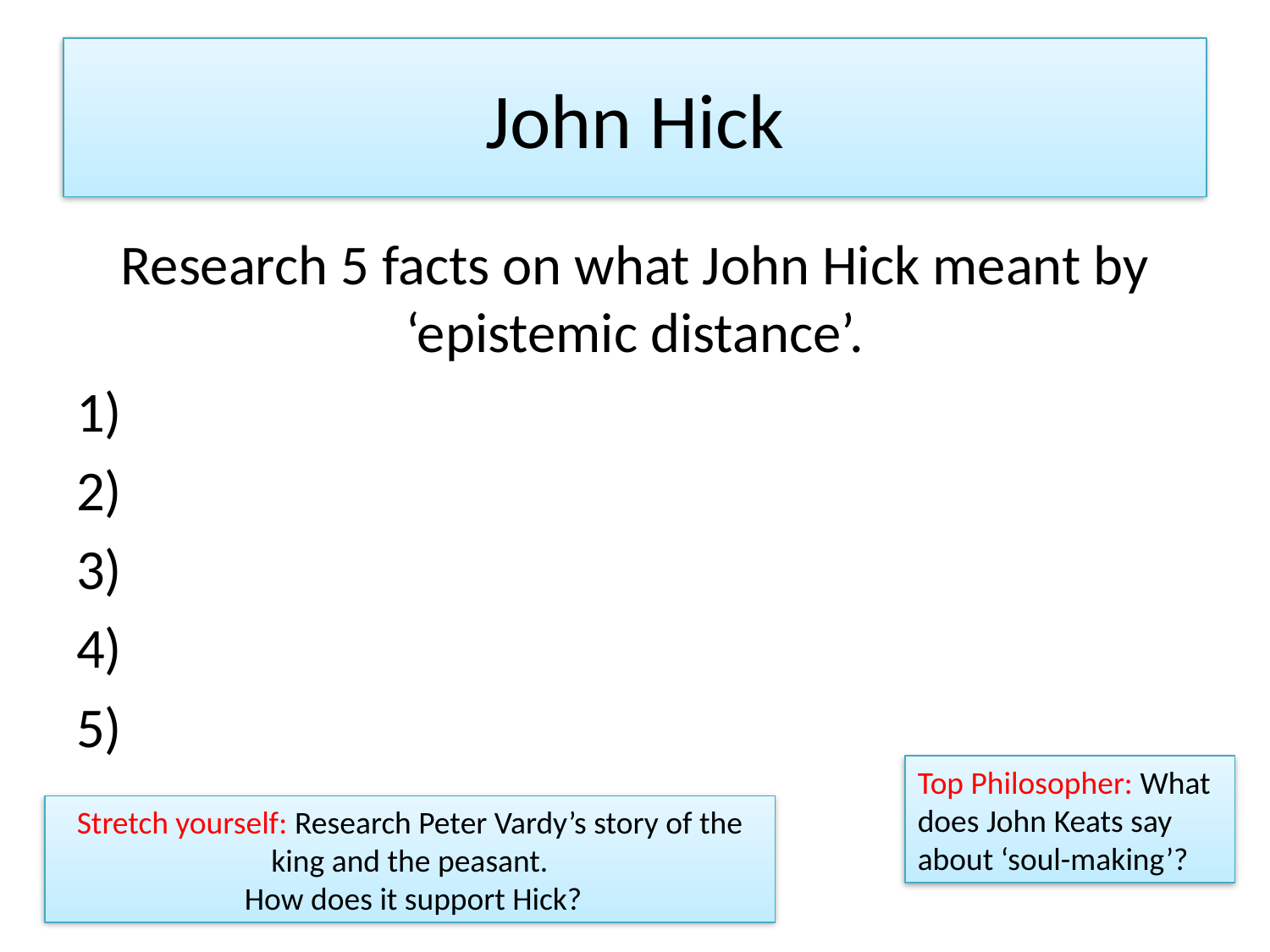

# John Hick
Research 5 facts on what John Hick meant by ‘epistemic distance’.
1)
2)
3)
4)
5)
Top Philosopher: What does John Keats say about ‘soul-making’?
Stretch yourself: Research Peter Vardy’s story of the king and the peasant.
 How does it support Hick?